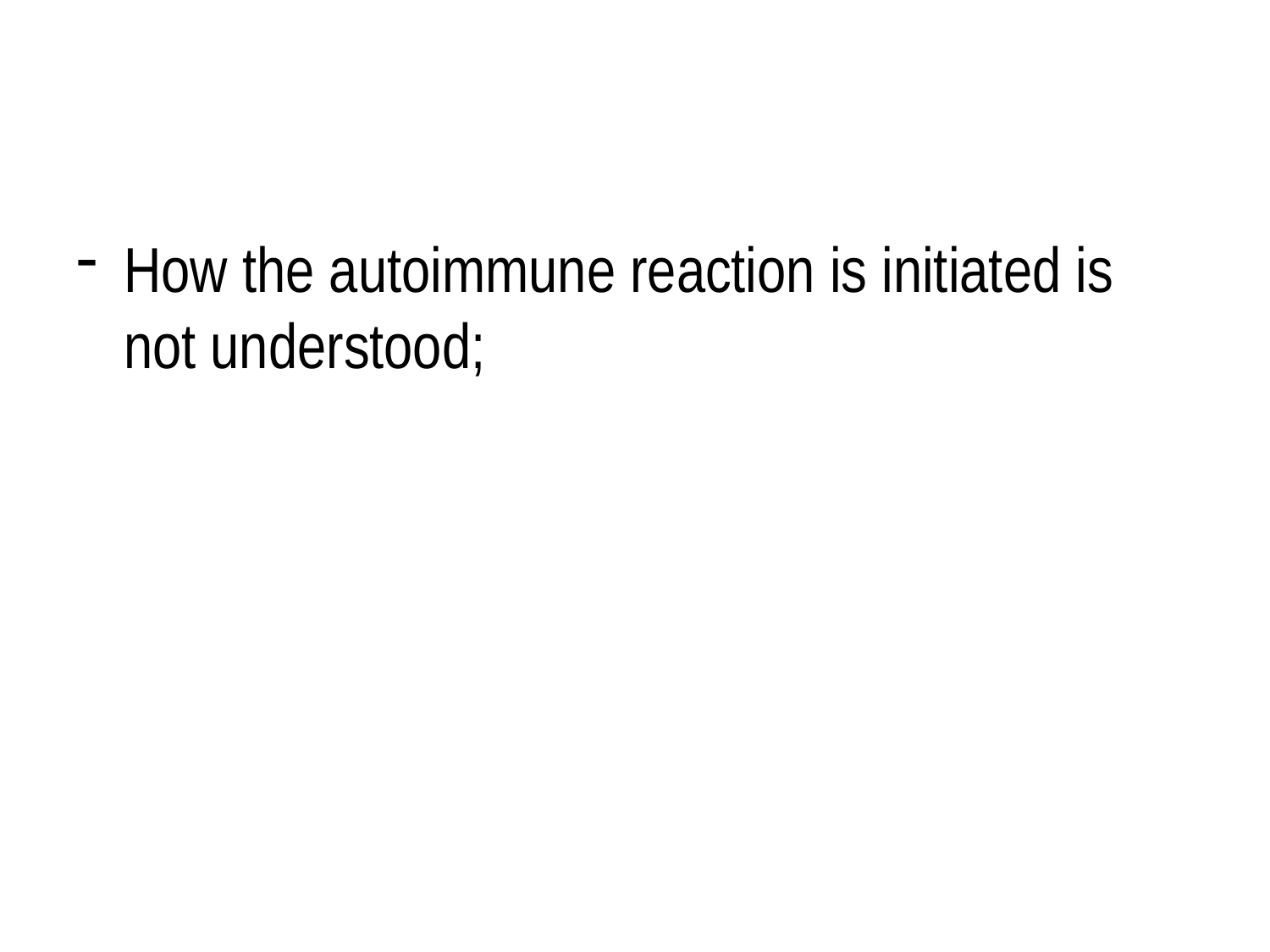

#
How the autoimmune reaction is initiated is not understood;